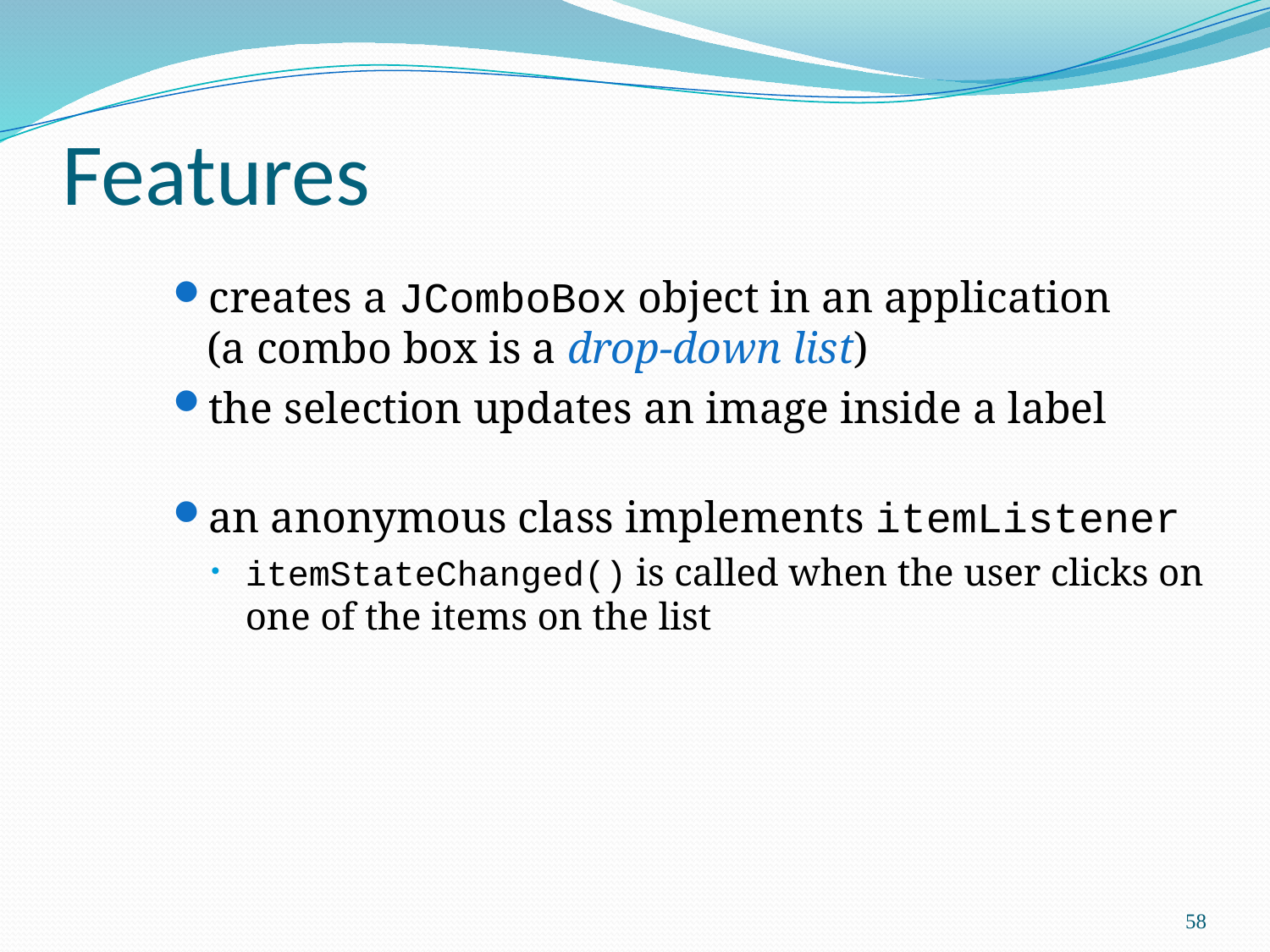

# Features
creates a JComboBox object in an application
(a combo box is a drop-down list)
the selection updates an image inside a label
an anonymous class implements itemListener
itemStateChanged() is called when the user clicks on one of the items on the list
58